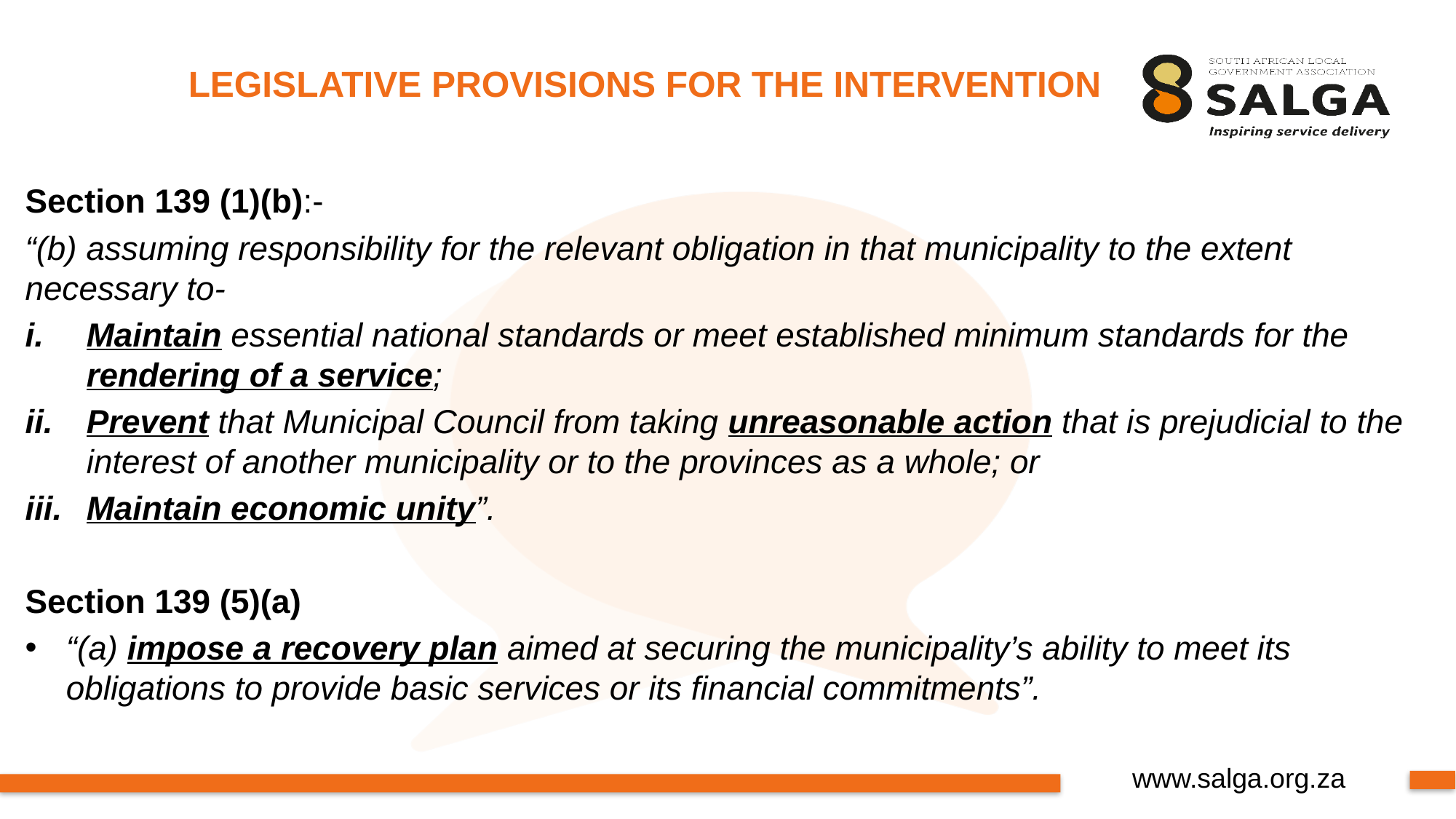

# LEGISLATIVE PROVISIONS FOR THE INTERVENTION

Section 139 (1)(b):-
“(b) assuming responsibility for the relevant obligation in that municipality to the extent necessary to-
Maintain essential national standards or meet established minimum standards for the rendering of a service;
Prevent that Municipal Council from taking unreasonable action that is prejudicial to the interest of another municipality or to the provinces as a whole; or
Maintain economic unity”.

Section 139 (5)(a)
“(a) impose a recovery plan aimed at securing the municipality’s ability to meet its obligations to provide basic services or its financial commitments”.